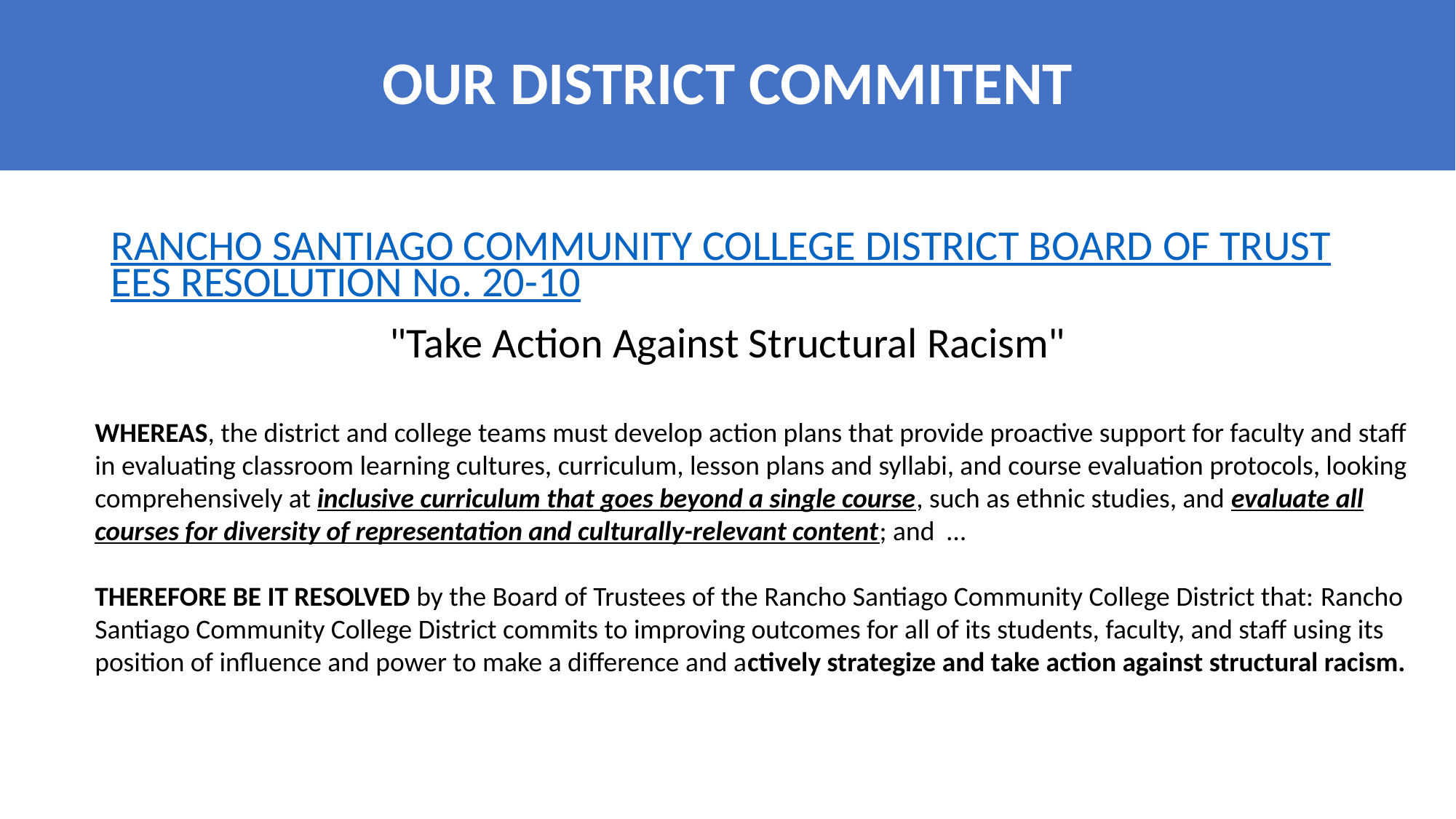

OUR DISTRICT COMMITENT
# OUR DISTRICT SYSTEMIC COMMITMENT
RANCHO SANTIAGO COMMUNITY COLLEGE DISTRICT BOARD OF TRUSTEES RESOLUTION No. 20-10
"Take Action Against Structural Racism"

WHEREAS, the district and college teams must develop action plans that provide proactive support for faculty and staff in evaluating classroom learning cultures, curriculum, lesson plans and syllabi, and course evaluation protocols, looking comprehensively at inclusive curriculum that goes beyond a single course, such as ethnic studies, and evaluate all courses for diversity of representation and culturally-relevant content; and  …

THEREFORE BE IT RESOLVED by the Board of Trustees of the Rancho Santiago Community College District that: Rancho Santiago Community College District commits to improving outcomes for all of its students, faculty, and staff using its position of influence and power to make a difference and actively strategize and take action against structural racism.